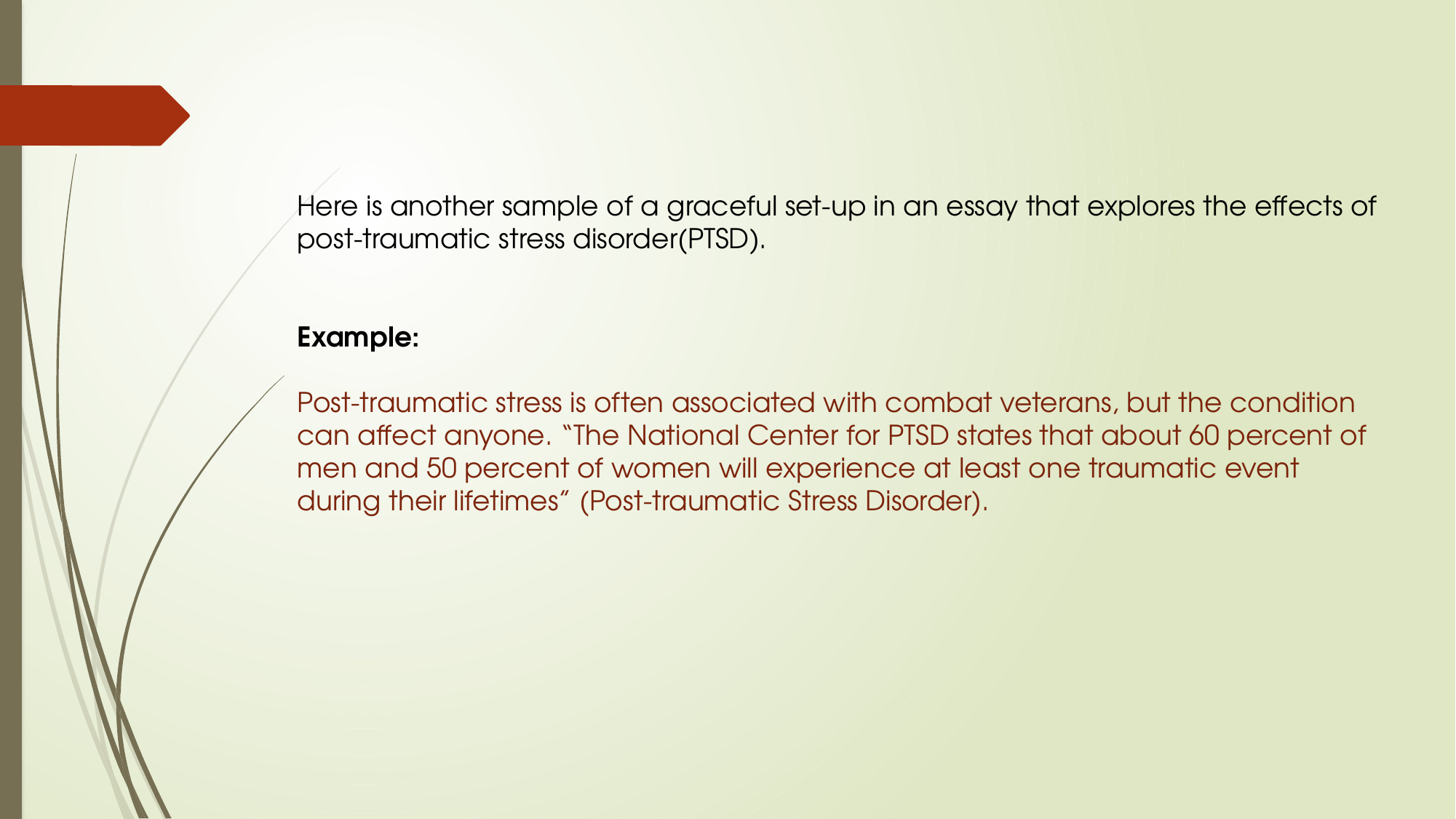

Here is another sample of a graceful set-up in an essay that explores the effects of post-traumatic stress disorder(PTSD).

Example:

Post-traumatic stress is often associated with combat veterans, but the condition can affect anyone. “The National Center for PTSD states that about 60 percent of men and 50 percent of women will experience at least one traumatic event during their lifetimes” (Post-traumatic Stress Disorder).